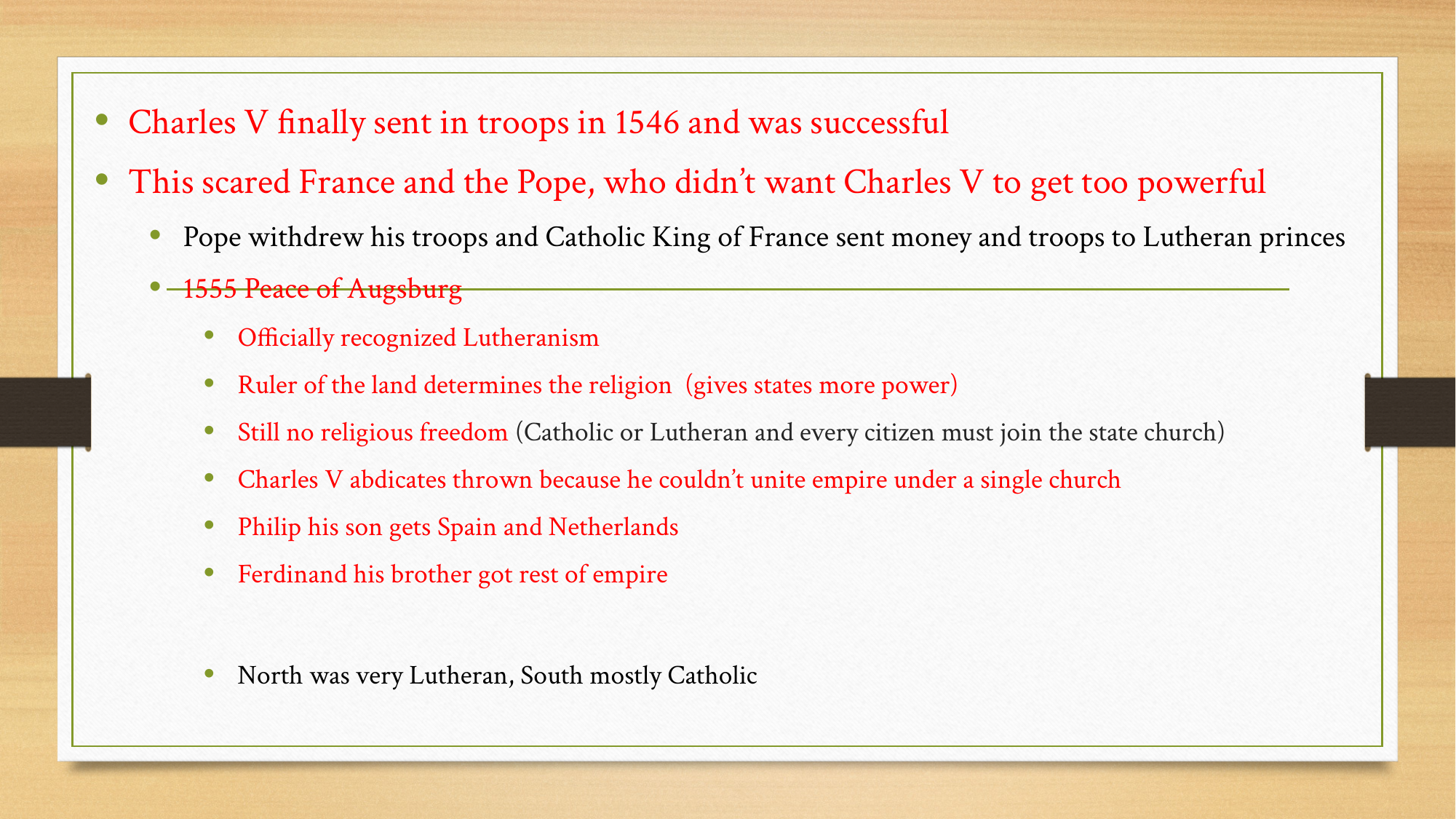

Charles V finally sent in troops in 1546 and was successful
This scared France and the Pope, who didn’t want Charles V to get too powerful
Pope withdrew his troops and Catholic King of France sent money and troops to Lutheran princes
1555 Peace of Augsburg
Officially recognized Lutheranism
Ruler of the land determines the religion  (gives states more power)
Still no religious freedom (Catholic or Lutheran and every citizen must join the state church)
Charles V abdicates thrown because he couldn’t unite empire under a single church
Philip his son gets Spain and Netherlands
Ferdinand his brother got rest of empire

North was very Lutheran, South mostly Catholic